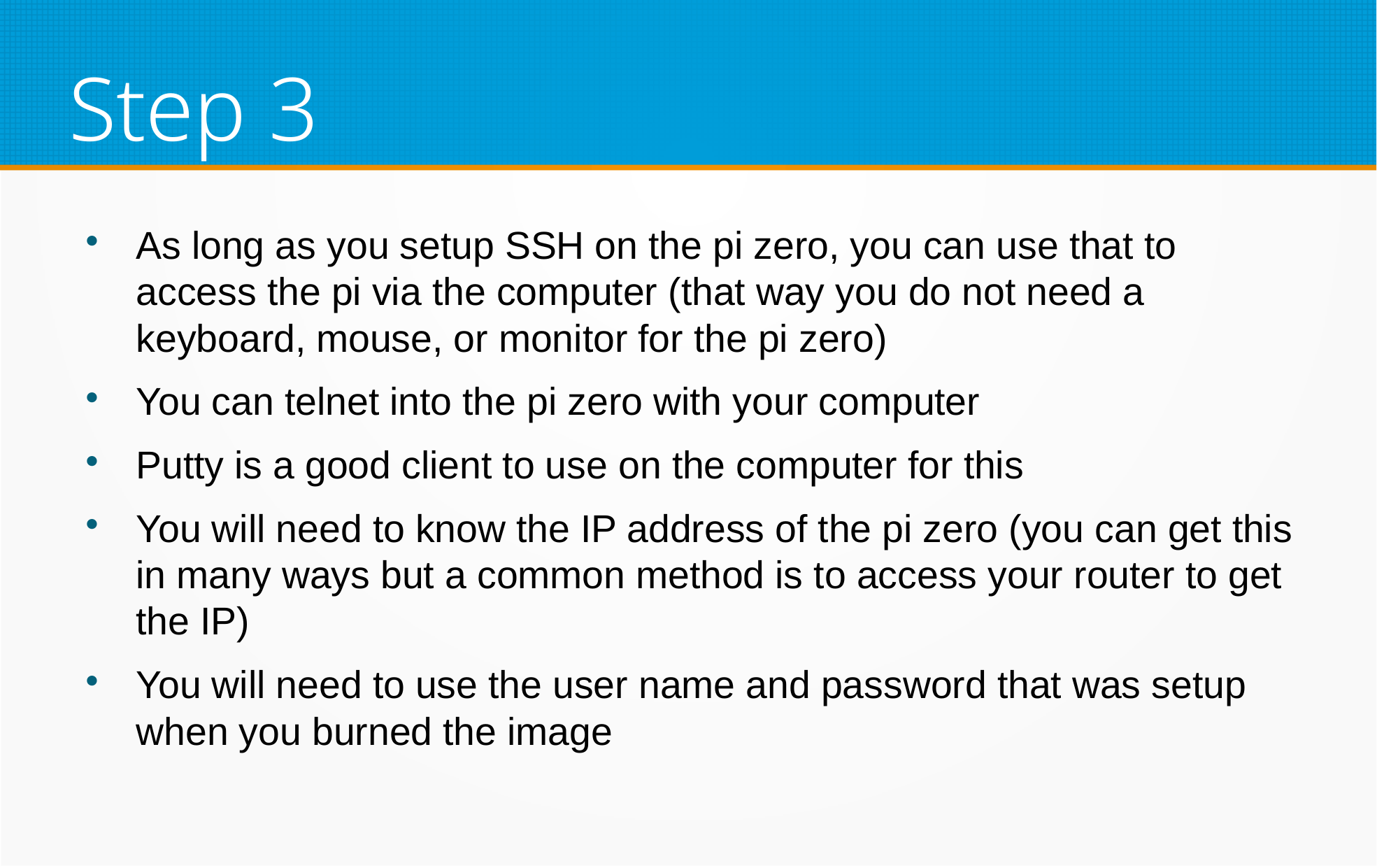

Step 3
As long as you setup SSH on the pi zero, you can use that to access the pi via the computer (that way you do not need a keyboard, mouse, or monitor for the pi zero)
You can telnet into the pi zero with your computer
Putty is a good client to use on the computer for this
You will need to know the IP address of the pi zero (you can get this in many ways but a common method is to access your router to get the IP)
You will need to use the user name and password that was setup when you burned the image